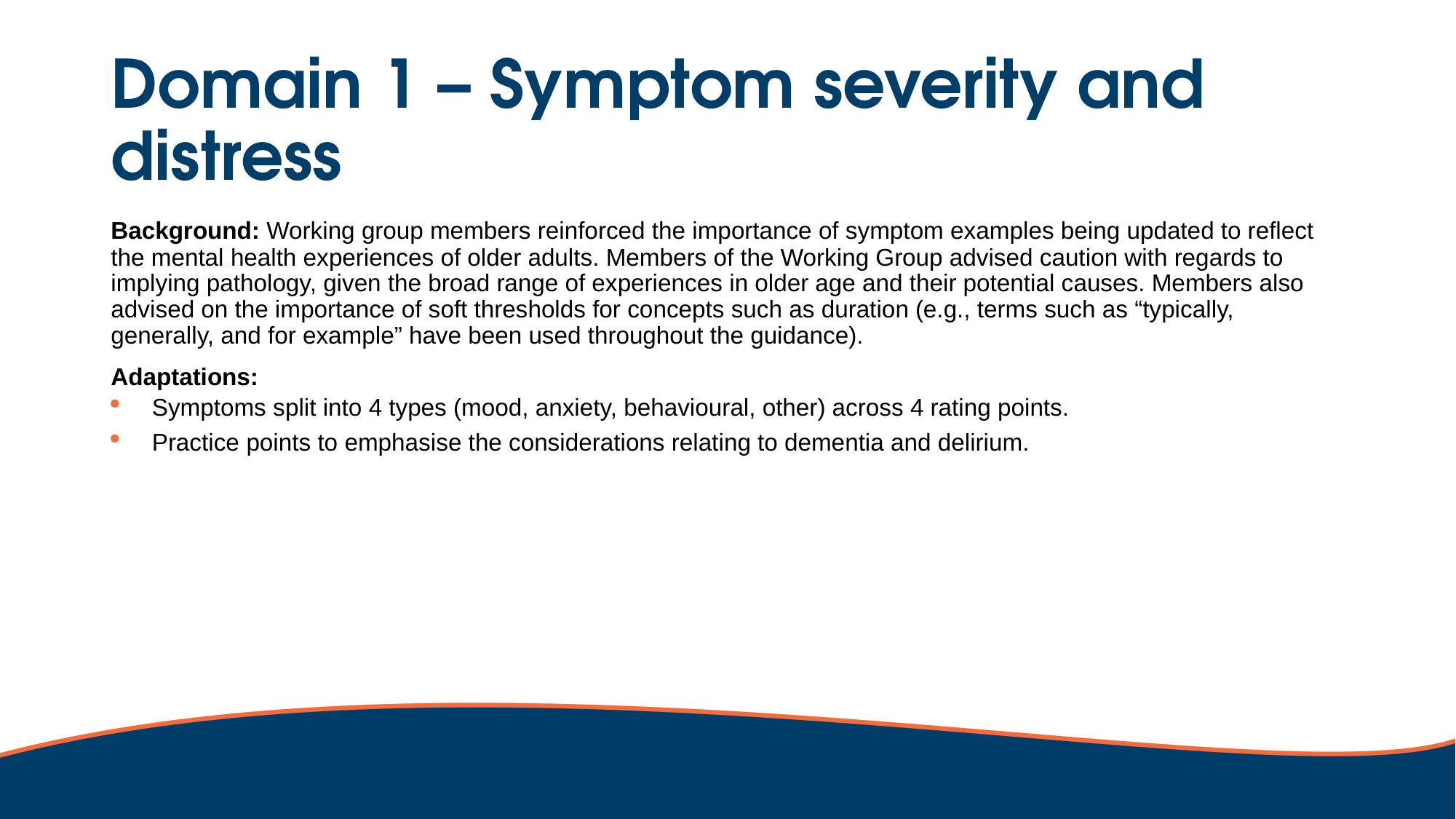

# Domain 1 – Symptom severity and distress
Background: Working group members reinforced the importance of symptom examples being updated to reflect the mental health experiences of older adults. Members of the Working Group advised caution with regards to implying pathology, given the broad range of experiences in older age and their potential causes. Members also advised on the importance of soft thresholds for concepts such as duration (e.g., terms such as “typically, generally, and for example” have been used throughout the guidance).
Adaptations:
Symptoms split into 4 types (mood, anxiety, behavioural, other) across 4 rating points.
Practice points to emphasise the considerations relating to dementia and delirium.